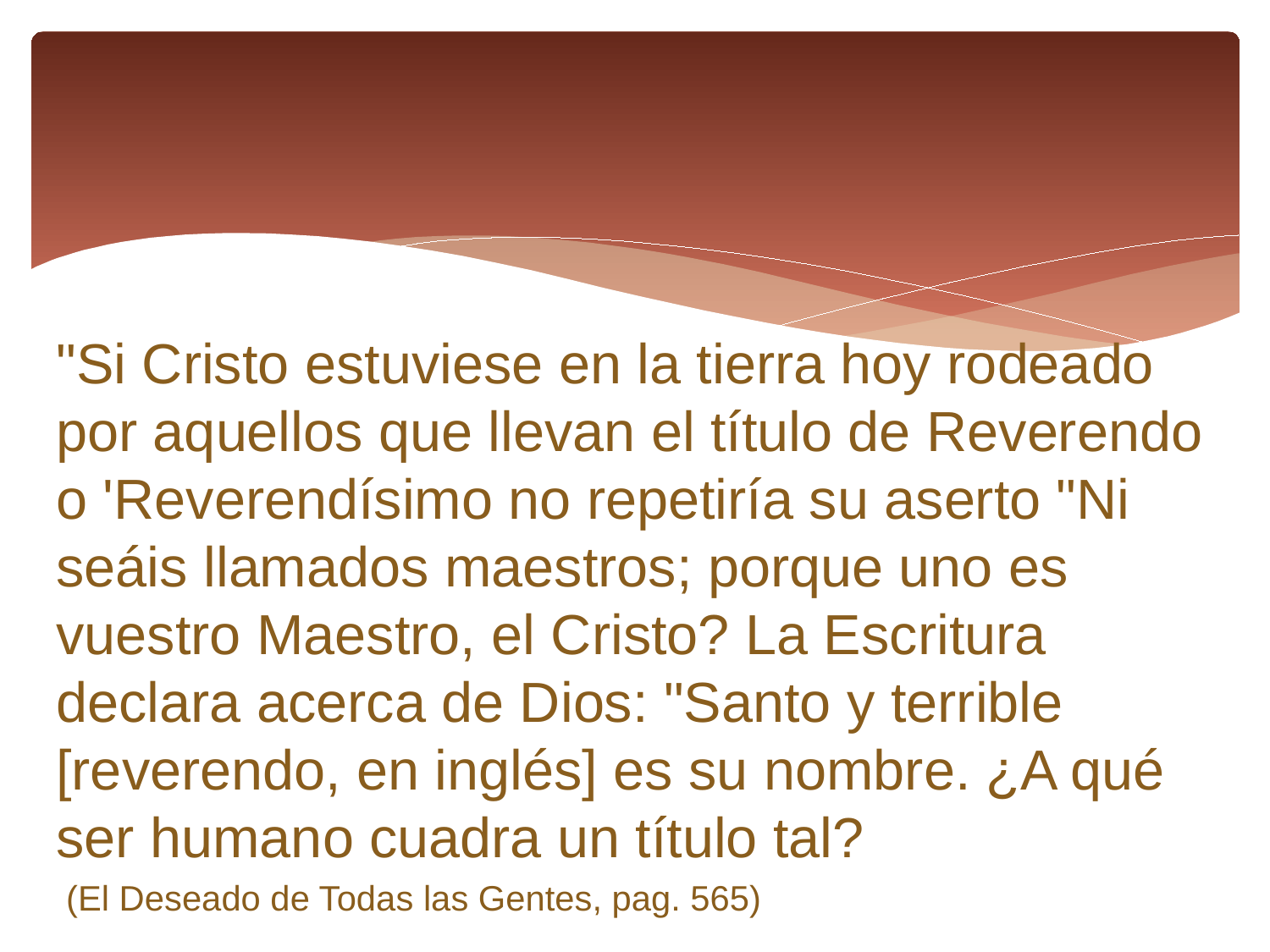

#
"Si Cristo estuviese en la tierra hoy rodeado por aquellos que llevan el título de Reverendo o 'Reverendísimo no repetiría su aserto "Ni seáis llamados maestros; porque uno es vuestro Maestro, el Cristo? La Escritura declara acerca de Dios: "Santo y terrible [reverendo, en inglés] es su nombre. ¿A qué ser humano cuadra un título tal?
 (El Deseado de Todas las Gentes, pag. 565)